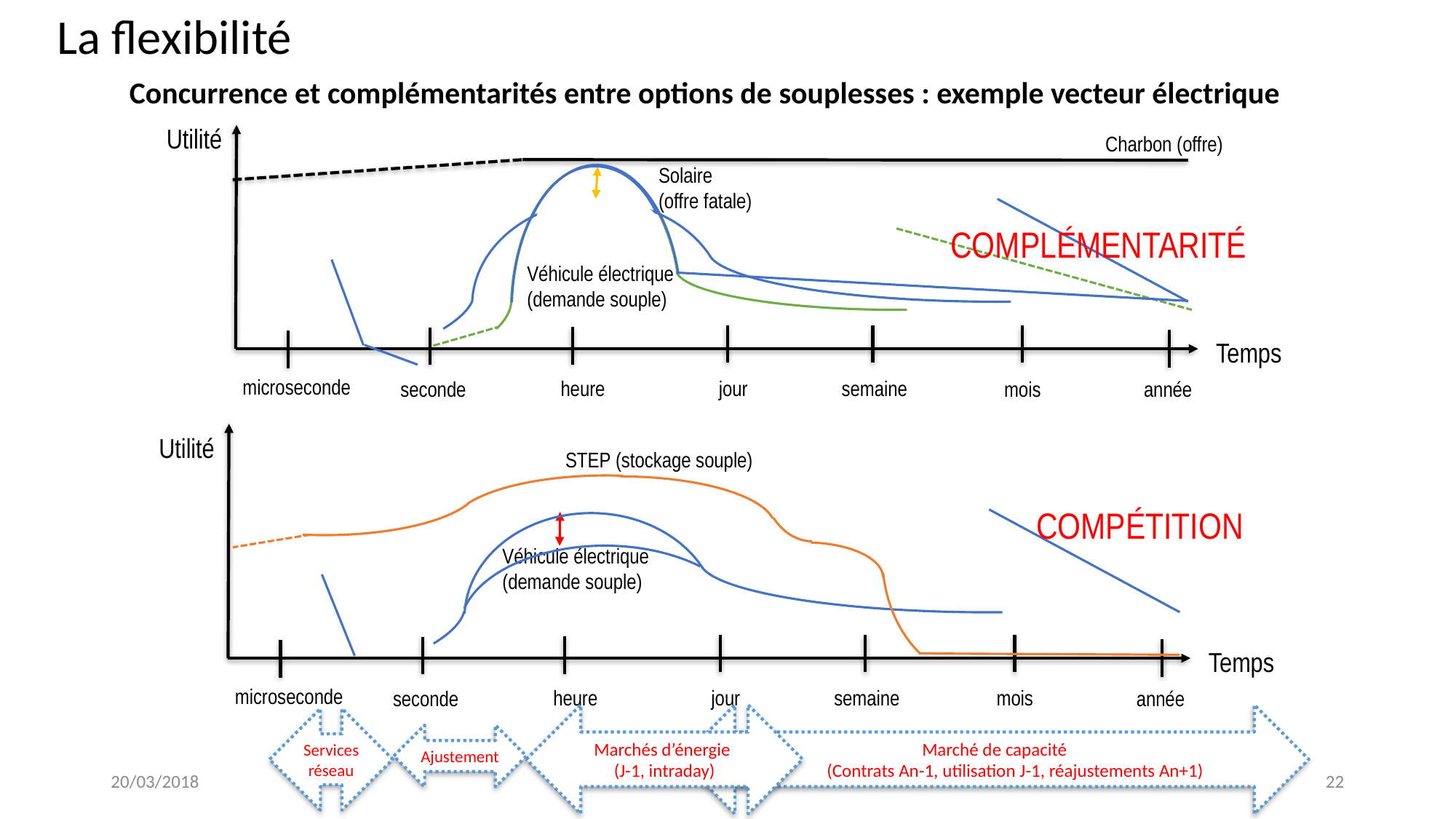

La flexibilité
Concurrence et complémentarités entre options de souplesses : exemple vecteur électrique
Utilité
Charbon (offre)
Solaire (offre fatale)

COMPLÉMENTARITÉ
Véhicule électrique (demande souple)
Temps
microseconde
heure
jour
semaine
mois
année
seconde

Utilité
Temps
microseconde
heure
jour
semaine
mois
année
seconde
STEP (stockage souple)
COMPÉTITION

Véhicule électrique (demande souple)

Marchés d’énergie
(J-1, intraday)
Marché de capacité
          (Contrats An-1, utilisation J-1, réajustements An+1)
Services réseau
Ajustement
20/03/2018
22